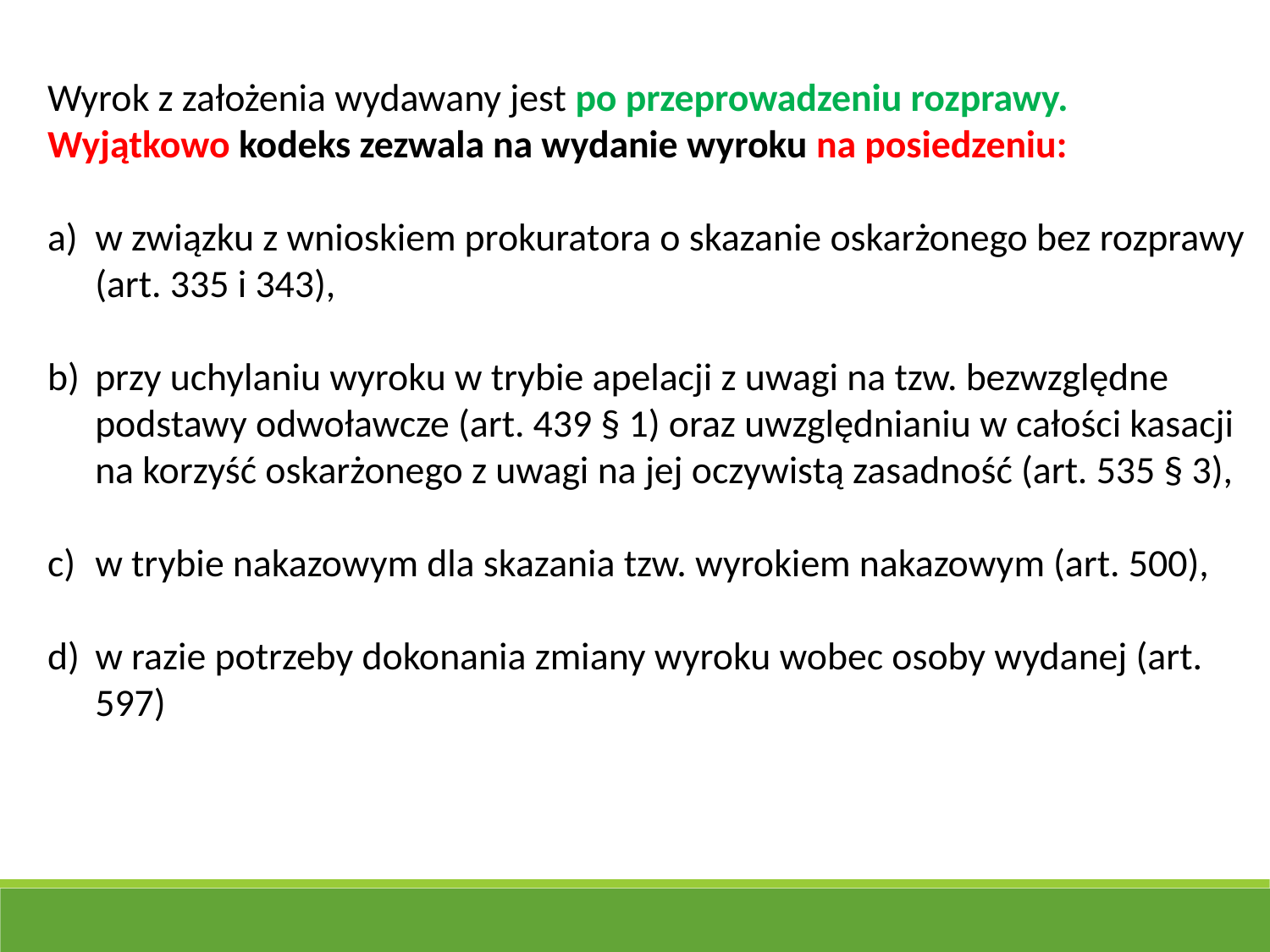

Wyrok z założenia wydawany jest po przeprowadzeniu rozprawy. Wyjątkowo kodeks zezwala na wydanie wyroku na posiedzeniu:

w związku z wnioskiem prokuratora o skazanie oskarżonego bez rozprawy (art. 335 i 343),

przy uchylaniu wyroku w trybie apelacji z uwagi na tzw. bezwzględne podstawy odwoławcze (art. 439 § 1) oraz uwzględnianiu w całości kasacji na korzyść oskarżonego z uwagi na jej oczywistą zasadność (art. 535 § 3),

w trybie nakazowym dla skazania tzw. wyrokiem nakazowym (art. 500),

w razie potrzeby dokonania zmiany wyroku wobec osoby wydanej (art. 597)